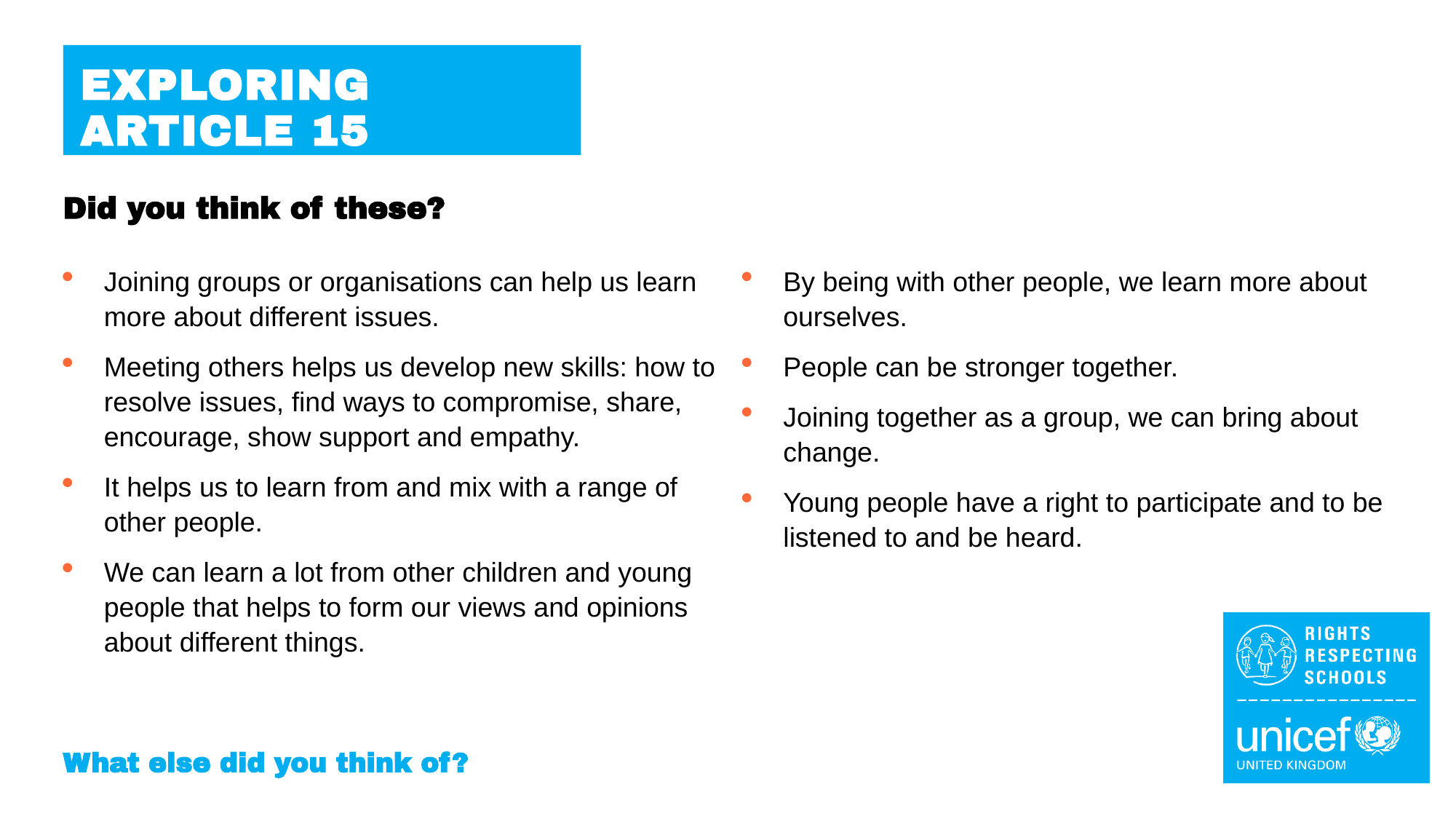

EXPLORING ARTICLE 15
Did you think of these?
Joining groups or organisations can help us learn more about different issues.
Meeting others helps us develop new skills: how to resolve issues, find ways to compromise, share, encourage, show support and empathy.
It helps us to learn from and mix with a range of other people.
We can learn a lot from other children and young people that helps to form our views and opinions about different things.

By being with other people, we learn more about ourselves.
People can be stronger together.
Joining together as a group, we can bring about change.
Young people have a right to participate and to be listened to and be heard.

What else did you think of?